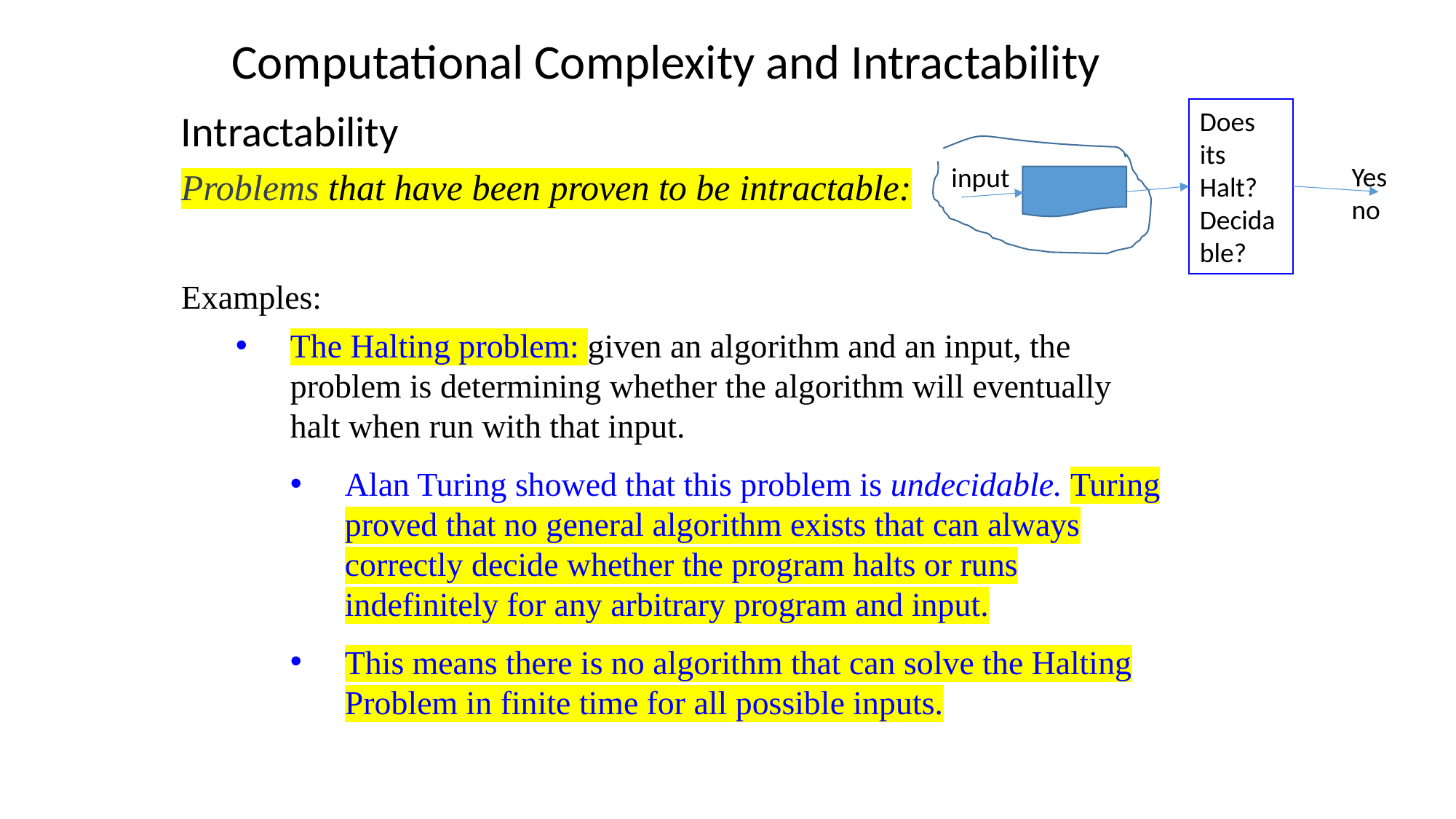

Computational Complexity and Intractability
Intractability
Problems that have been proven to be intractable:

Examples:
The Halting problem: given an algorithm and an input, the problem is determining whether the algorithm will eventually halt when run with that input.
Alan Turing showed that this problem is undecidable. Turing proved that no general algorithm exists that can always correctly decide whether the program halts or runs indefinitely for any arbitrary program and input.
This means there is no algorithm that can solve the Halting Problem in finite time for all possible inputs.

Does its Halt? Decidable?

Yes
no
input